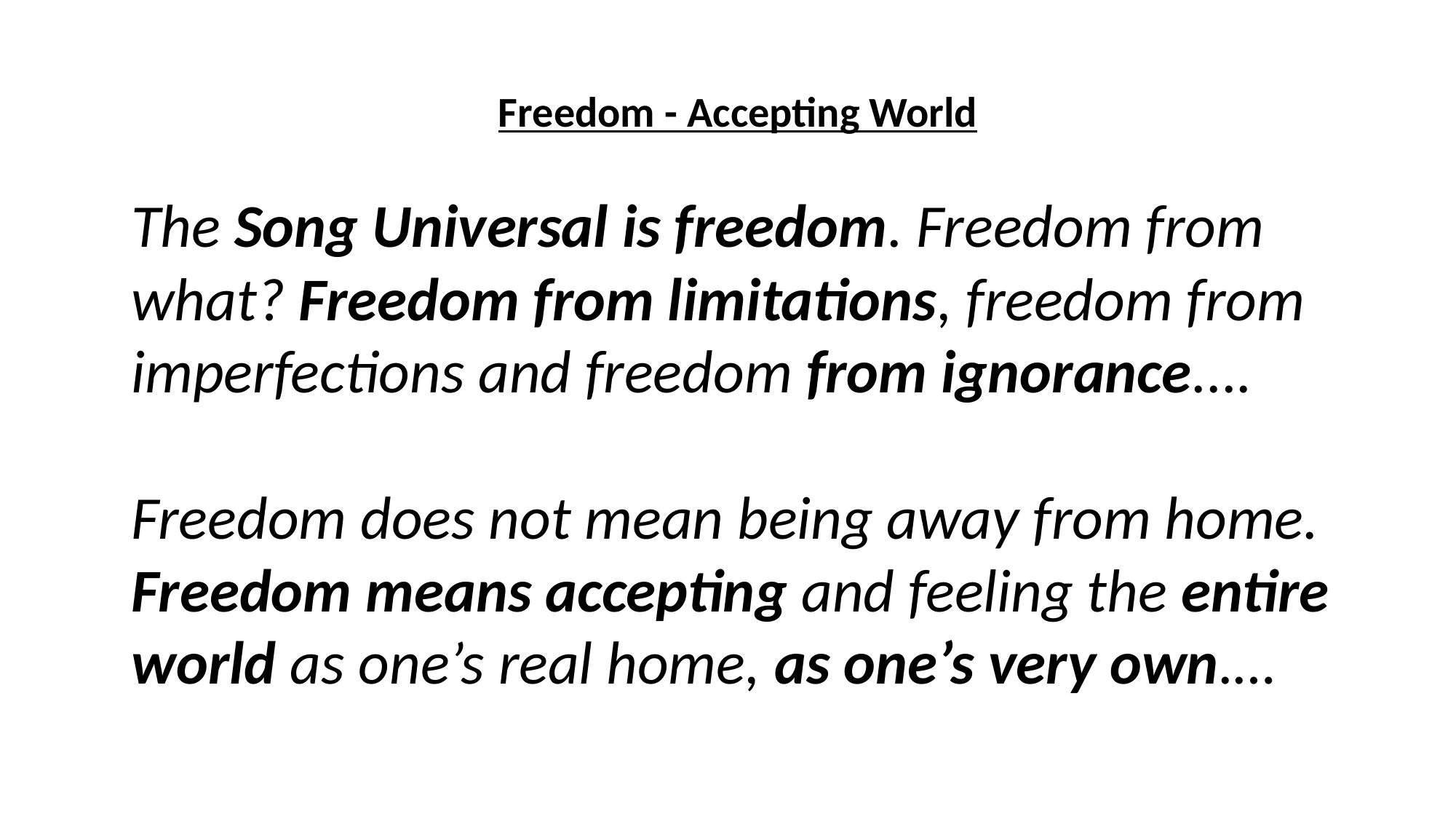

Freedom - Accepting World

The Song Universal is freedom. Freedom from what? Freedom from limitations, freedom from imperfections and freedom from ignorance....

Freedom does not mean being away from home. Freedom means accepting and feeling the entire world as one’s real home, as one’s very own.…